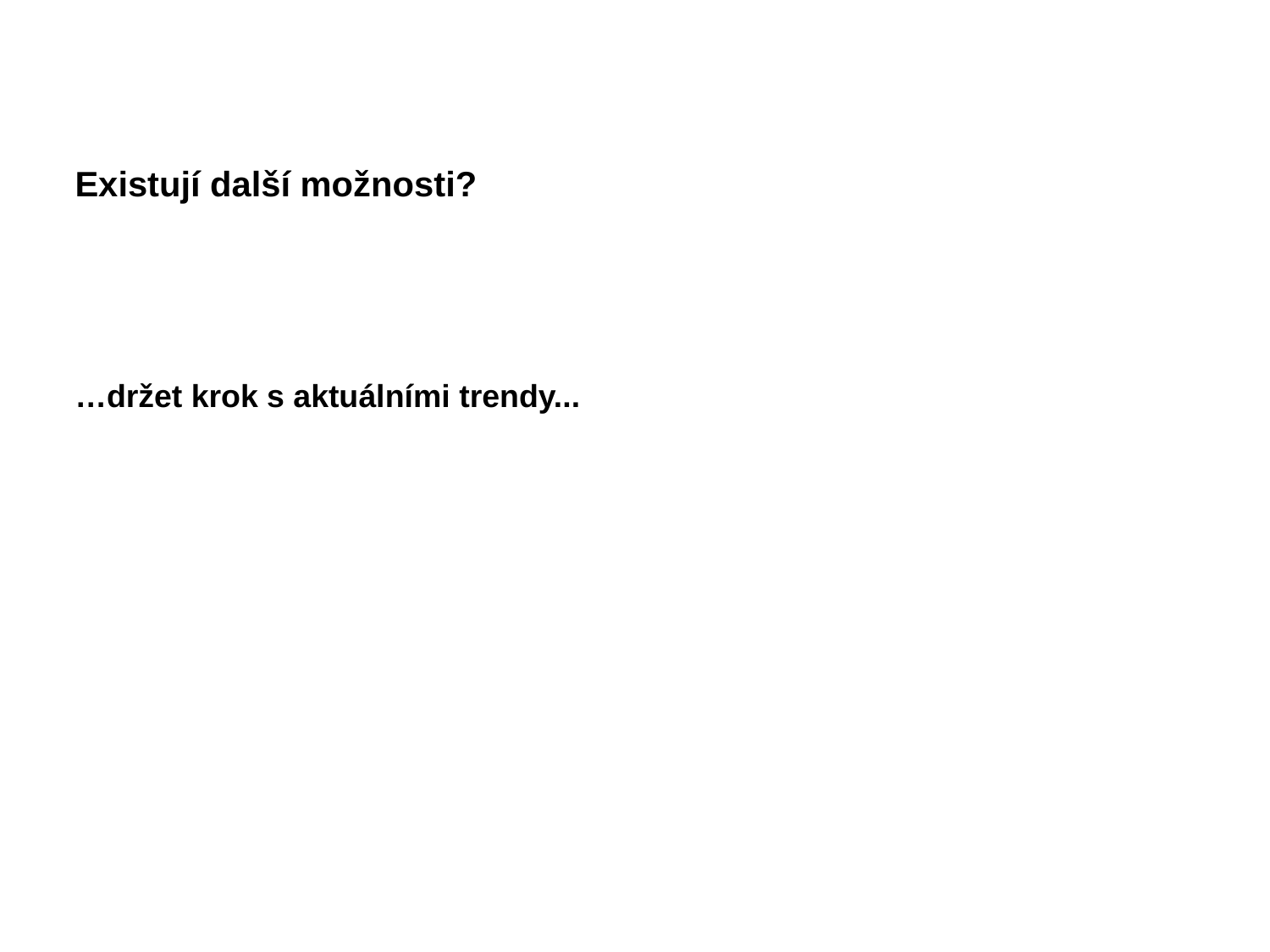

Existují další možnosti?
…držet krok s aktuálními trendy...